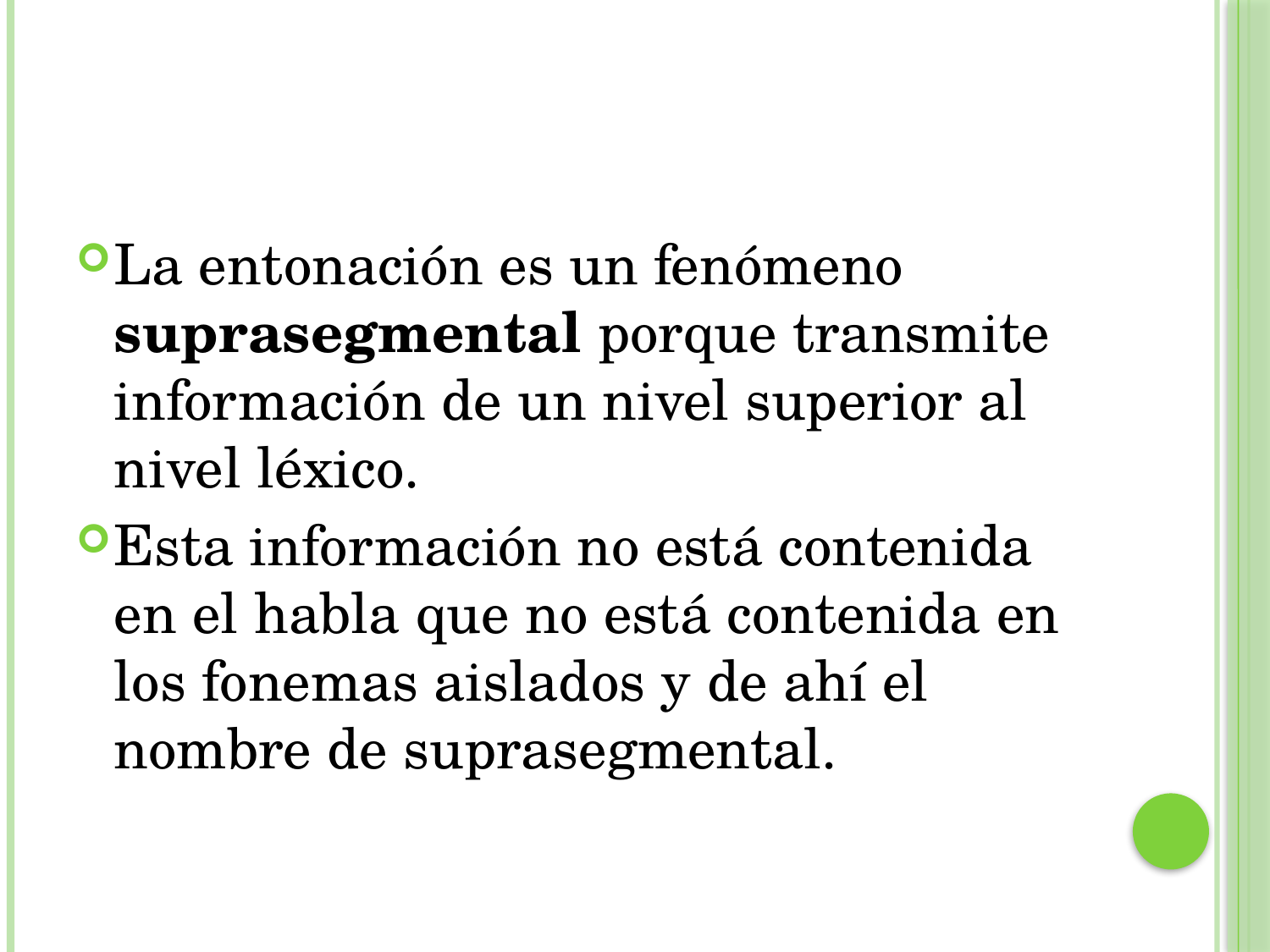

#
La entonación es un fenómeno suprasegmental porque transmite información de un nivel superior al nivel léxico.
Esta información no está contenida en el habla que no está contenida en los fonemas aislados y de ahí el nombre de suprasegmental.